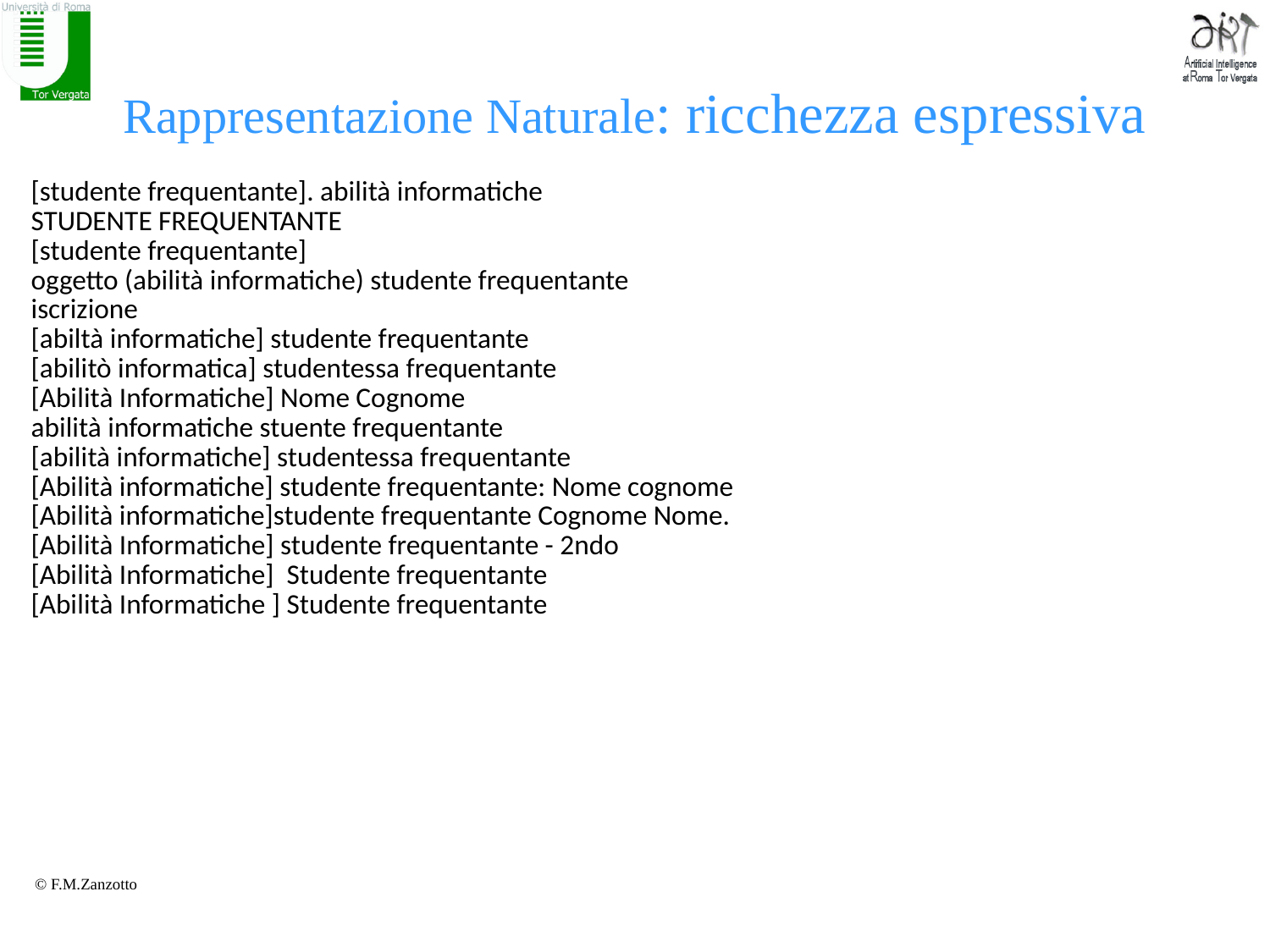

# Rappresentazione Naturale: ricchezza espressiva
| [studente frequentante]. abilità informatiche |
| --- |
| STUDENTE FREQUENTANTE |
| [studente frequentante] |
| oggetto (abilità informatiche) studente frequentante |
| iscrizione |
| [abiltà informatiche] studente frequentante |
| [abilitò informatica] studentessa frequentante |
| [Abilità Informatiche] Nome Cognome |
| abilità informatiche stuente frequentante |
| [abilità informatiche] studentessa frequentante |
| [Abilità informatiche] studente frequentante: Nome cognome |
| [Abilità informatiche]studente frequentante Cognome Nome. |
| [Abilità Informatiche] studente frequentante - 2ndo |
| [Abilità Informatiche] Studente frequentante |
| [Abilità Informatiche ] Studente frequentante |